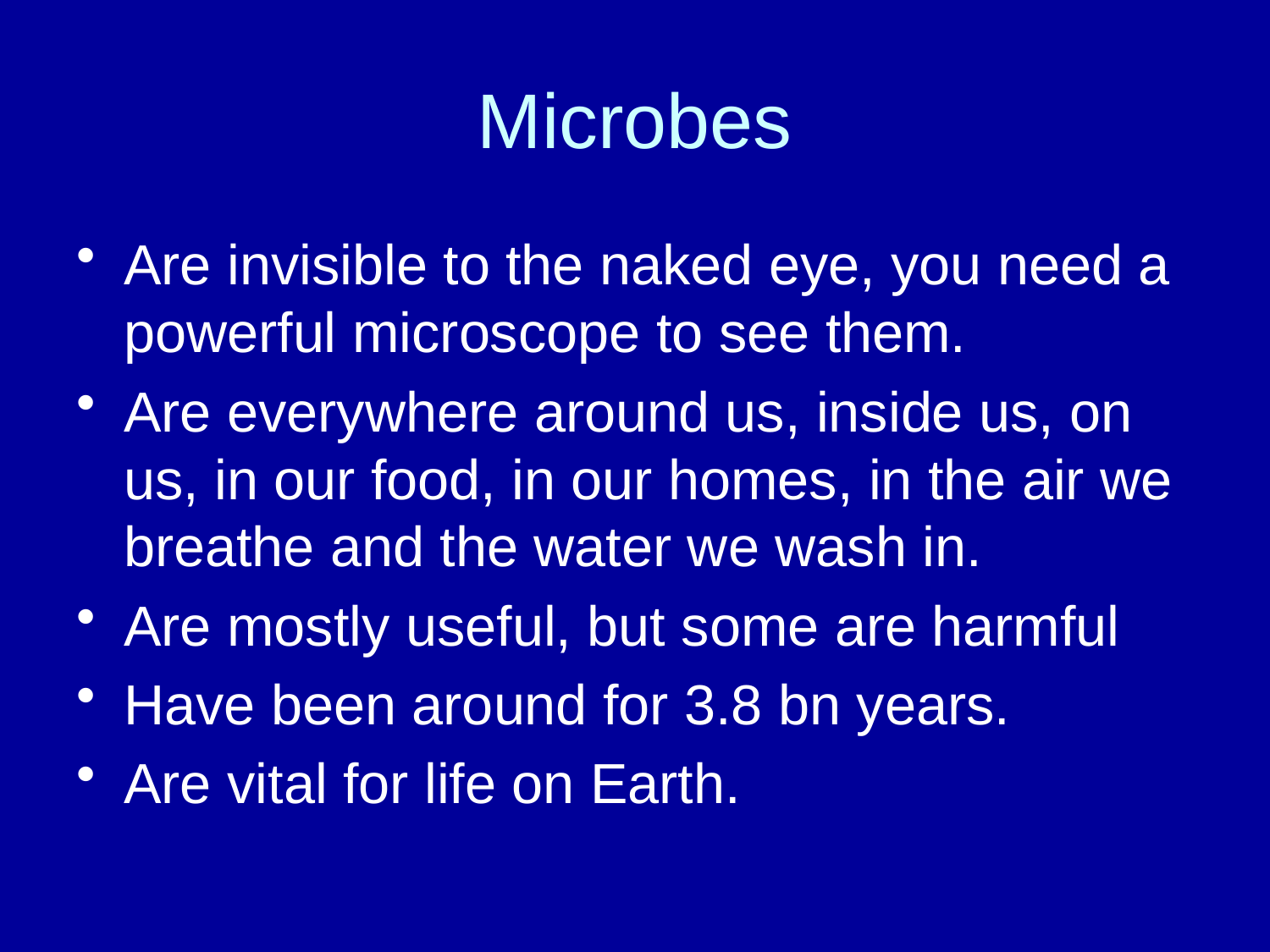

# Microbes
Are invisible to the naked eye, you need a powerful microscope to see them.
Are everywhere around us, inside us, on us, in our food, in our homes, in the air we breathe and the water we wash in.
Are mostly useful, but some are harmful
Have been around for 3.8 bn years.
Are vital for life on Earth.